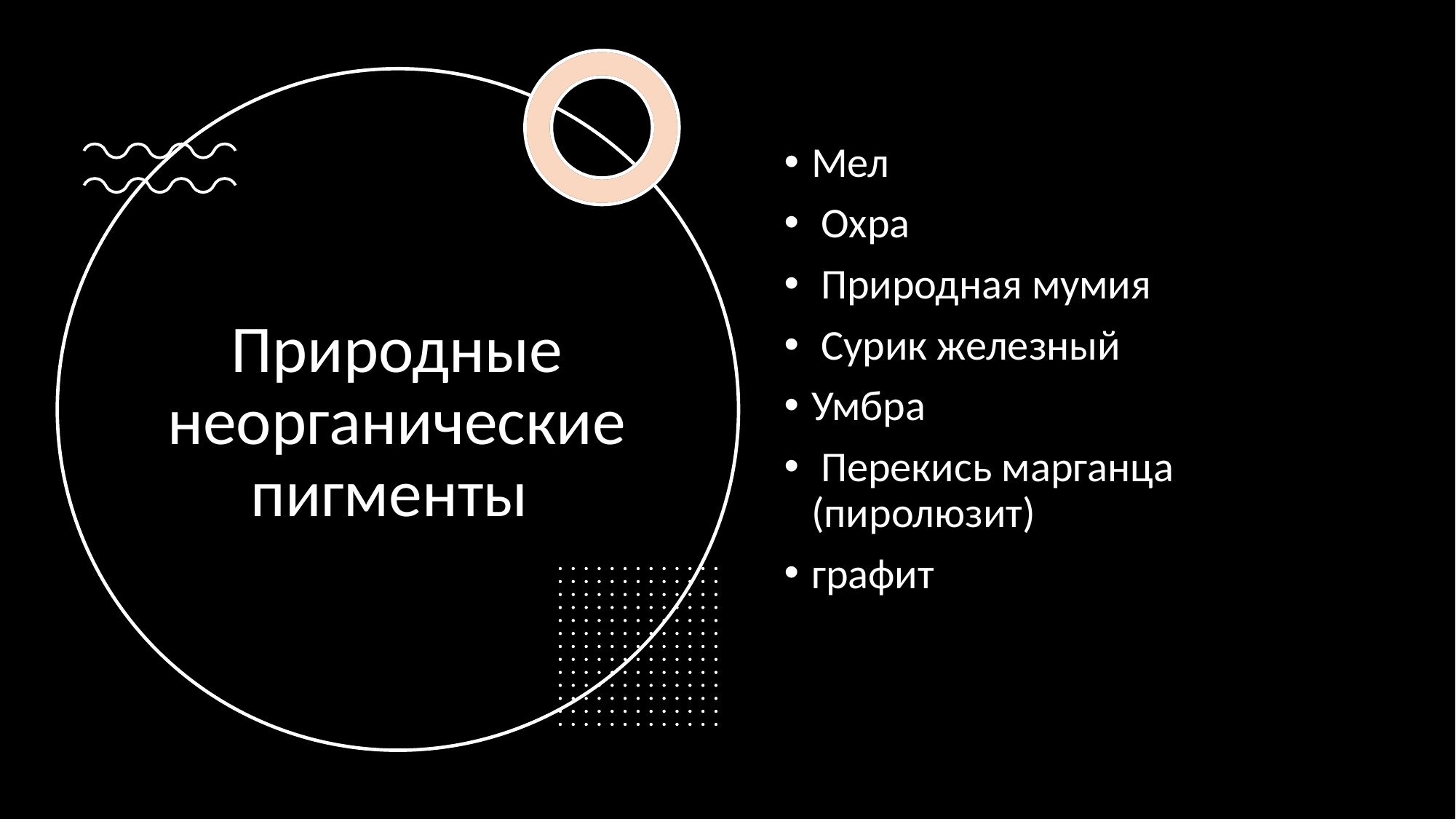

Мел
 Охра
 Природная мумия
 Сурик железный
Умбра
 Перекись марганца (пиролюзит)
графит

# Природные неорганические пигменты